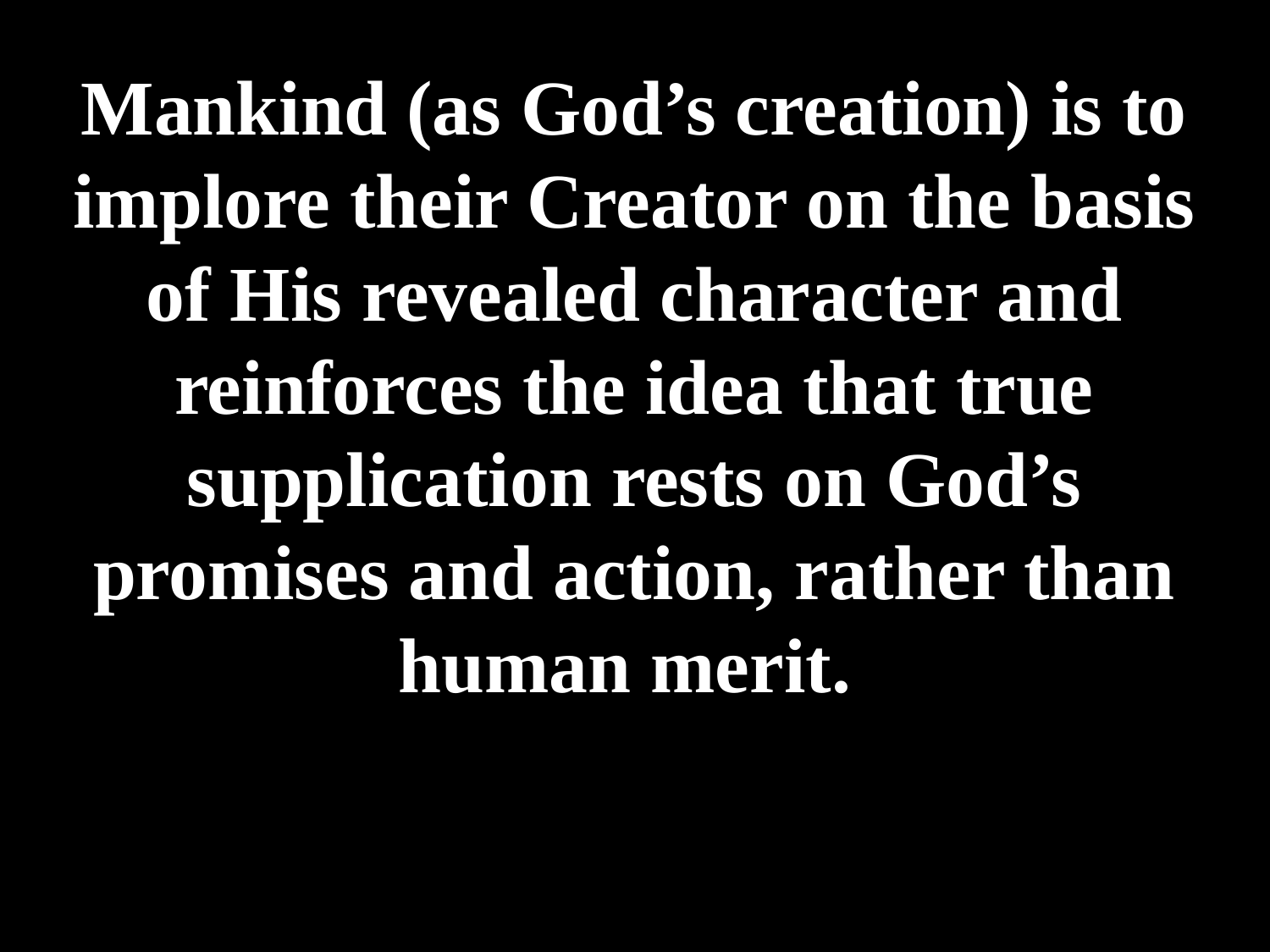

# Mankind (as God’s creation) is to implore their Creator on the basis of His revealed character and reinforces the idea that true supplication rests on God’s promises and action, rather than human merit.